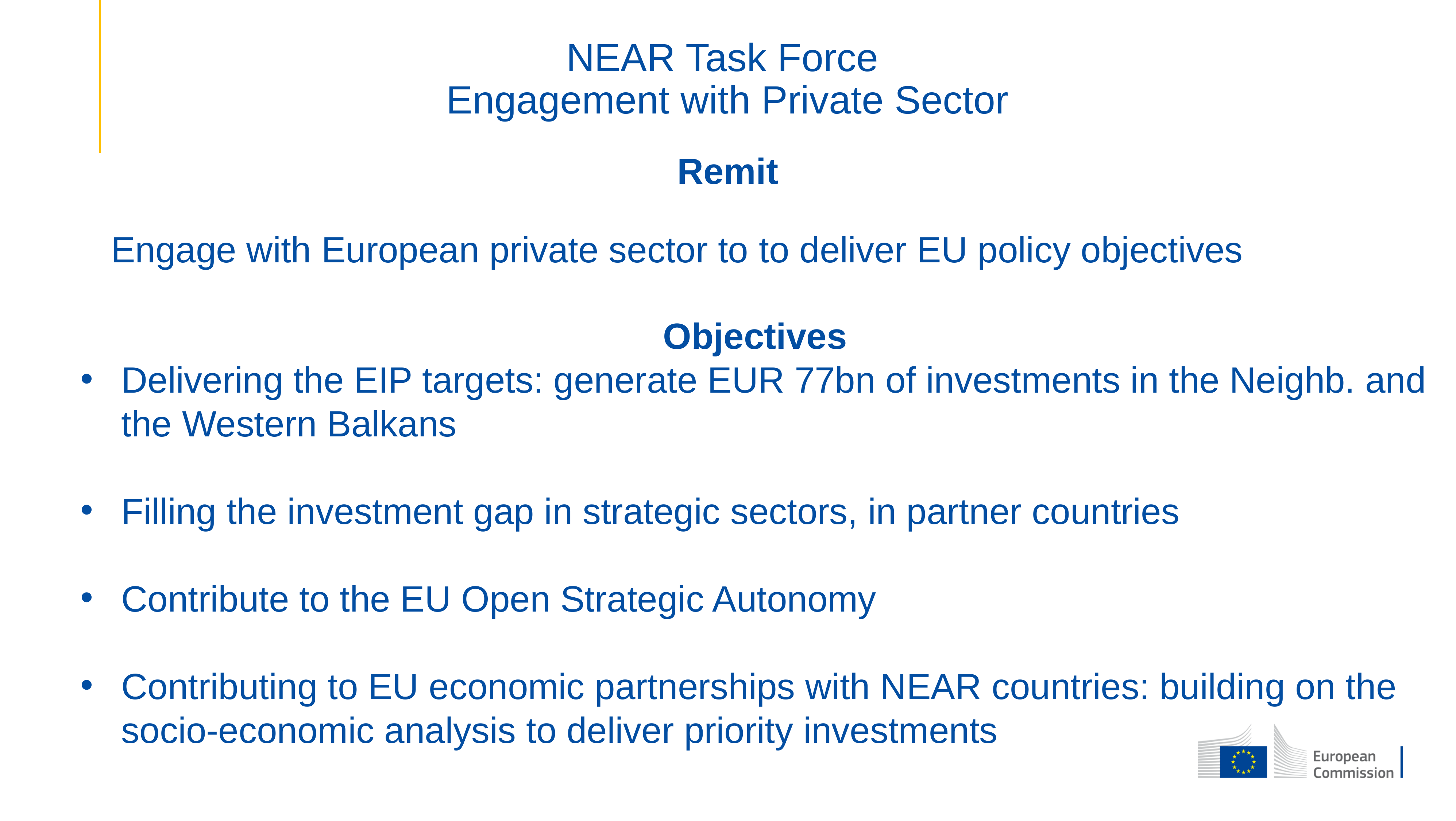

NEAR Task Force
Engagement with Private Sector
Remit

Engage with European private sector to to deliver EU policy objectives

Objectives
Delivering the EIP targets: generate EUR 77bn of investments in the Neighb. and the Western Balkans

Filling the investment gap in strategic sectors, in partner countries

Contribute to the EU Open Strategic Autonomy

Contributing to EU economic partnerships with NEAR countries: building on the socio-economic analysis to deliver priority investments